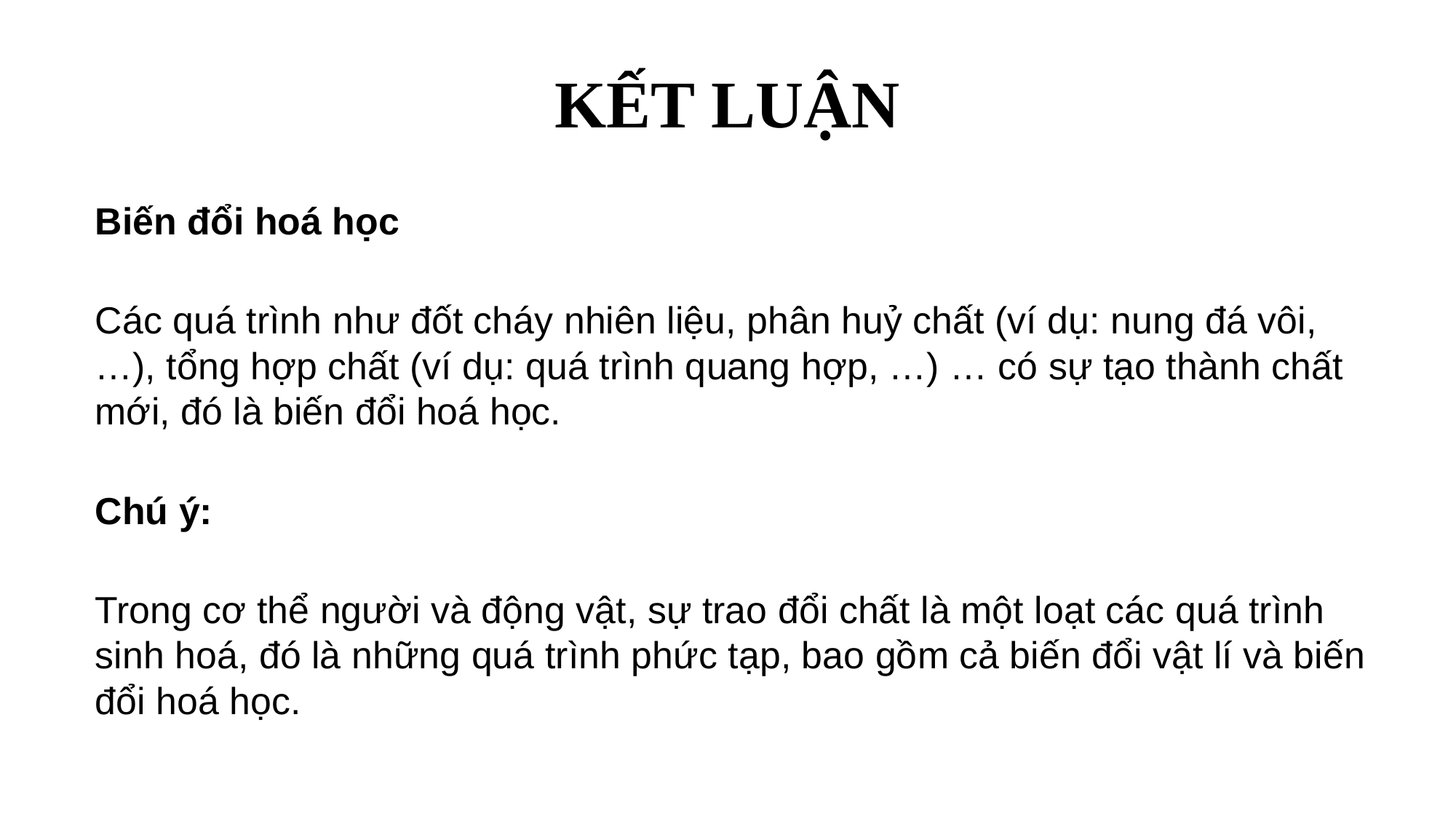

# KẾT LUẬN
Biến đổi hoá học

Các quá trình như đốt cháy nhiên liệu, phân huỷ chất (ví dụ: nung đá vôi, …), tổng hợp chất (ví dụ: quá trình quang hợp, …) … có sự tạo thành chất mới, đó là biến đổi hoá học.

Chú ý:

Trong cơ thể người và động vật, sự trao đổi chất là một loạt các quá trình sinh hoá, đó là những quá trình phức tạp, bao gồm cả biến đổi vật lí và biến đổi hoá học.